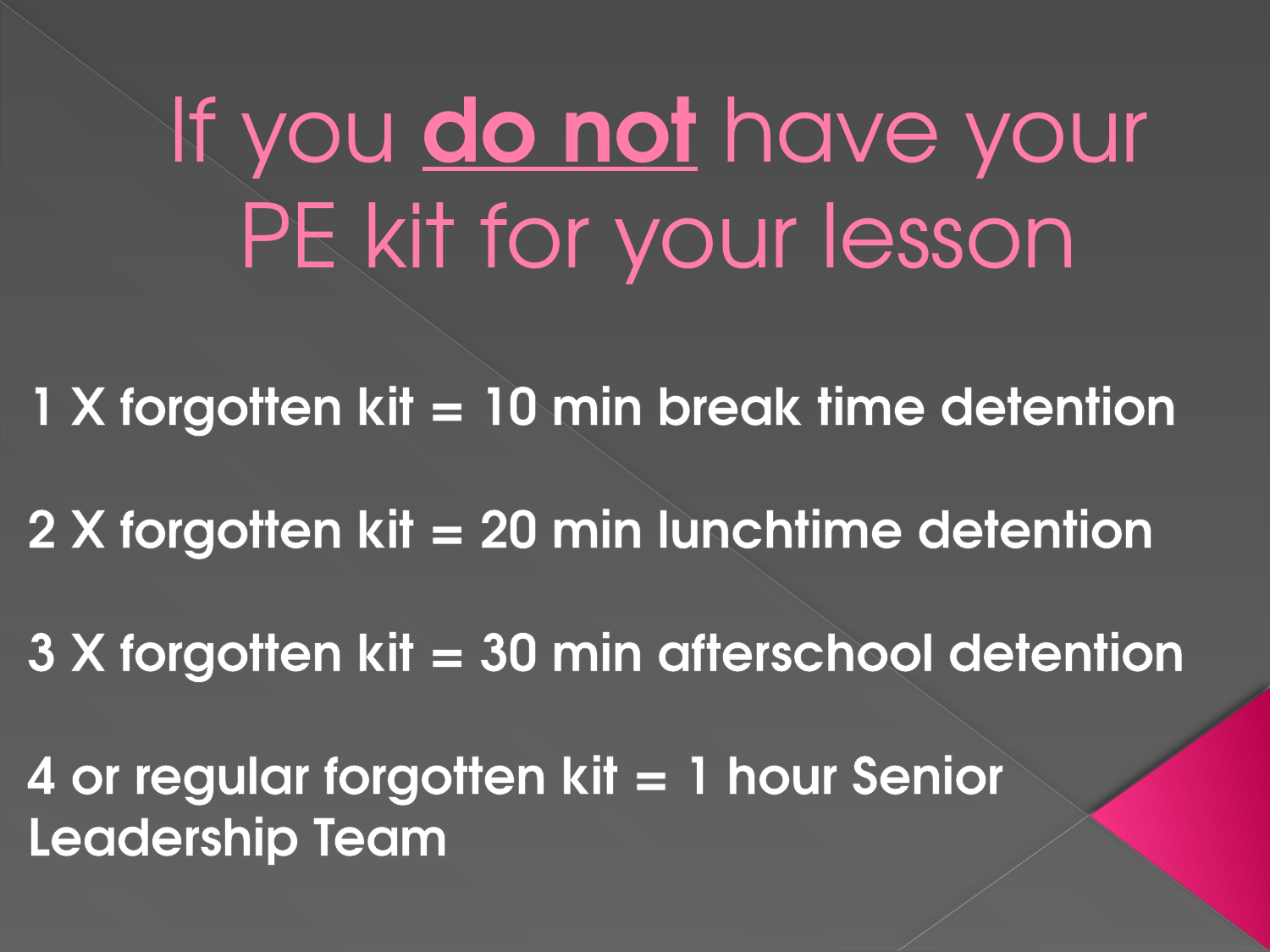

# If you do not have your PE kit for your lesson

1 X forgotten kit = 10 min break time detention

2 X forgotten kit = 20 min lunchtime detention

3 X forgotten kit = 30 min afterschool detention

4 or regular forgotten kit = 1 hour Senior Leadership Team